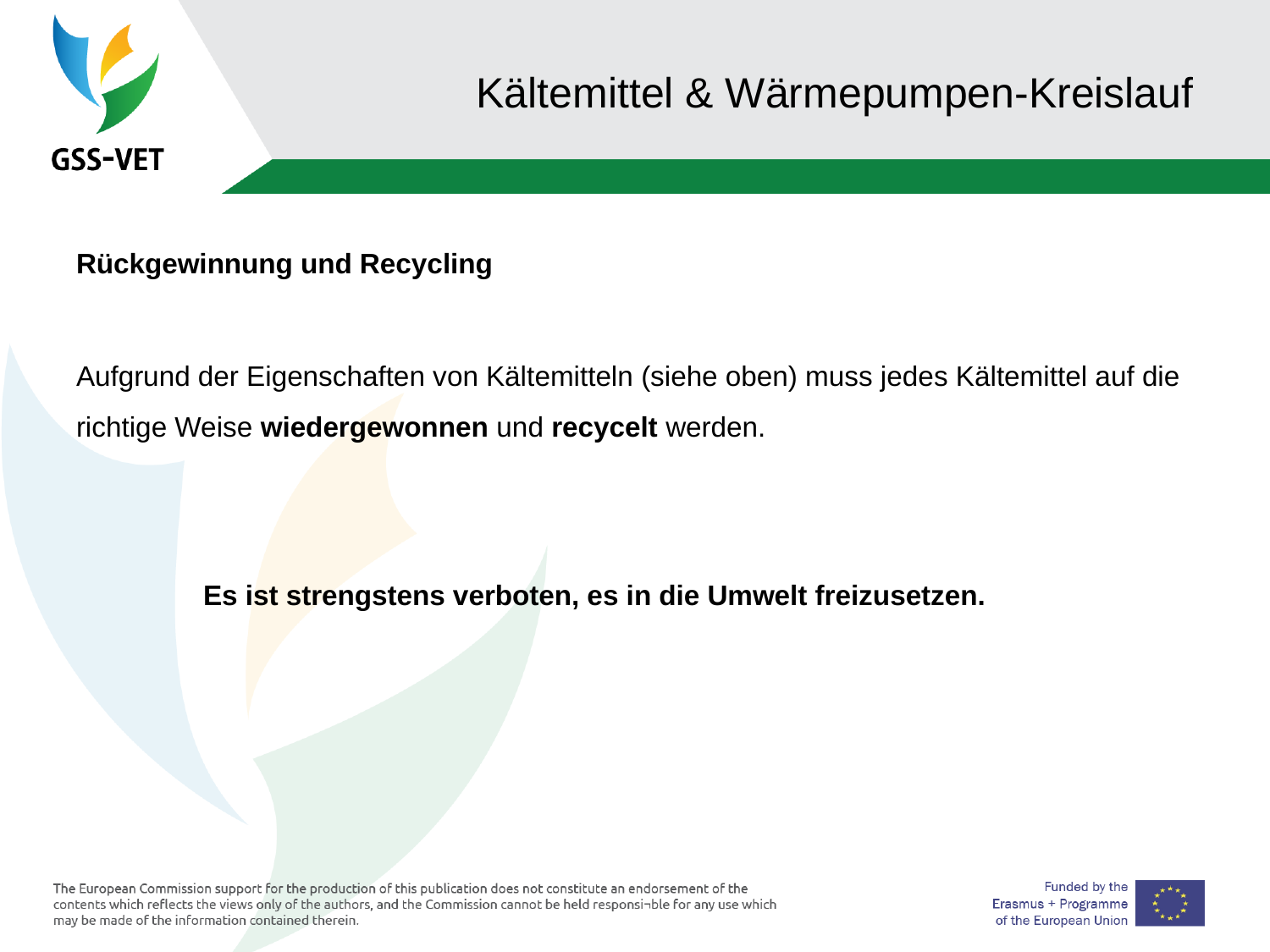

# Kältemittel & Wärmepumpen-Kreislauf
Rückgewinnung und Recycling

Aufgrund der Eigenschaften von Kältemitteln (siehe oben) muss jedes Kältemittel auf die richtige Weise wiedergewonnen und recycelt werden.

	Es ist strengstens verboten, es in die Umwelt freizusetzen.